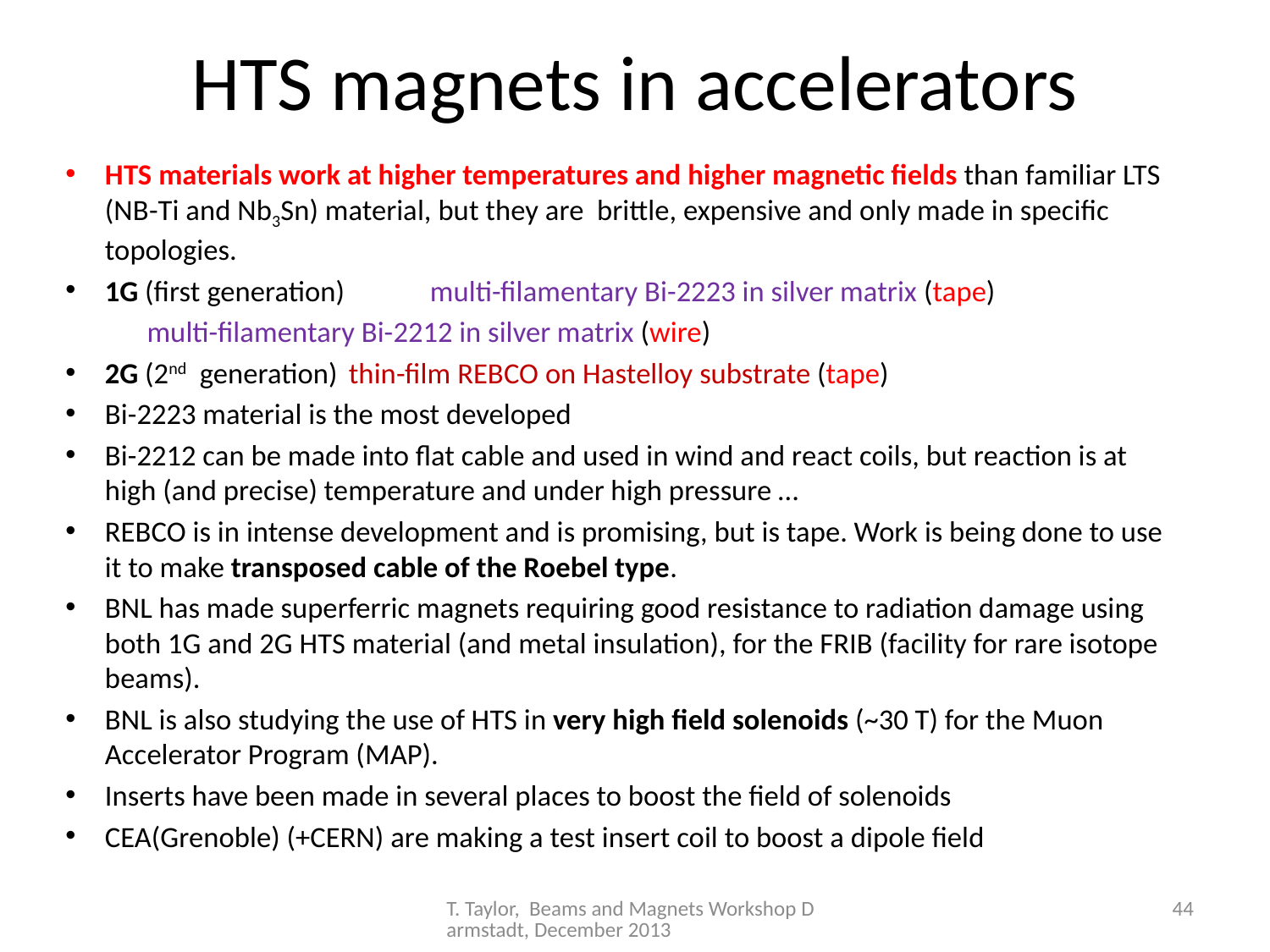

# HTS magnets in accelerators

HTS materials work at higher temperatures and higher magnetic fields than familiar LTS (NB-Ti and Nb3Sn) material, but they are  brittle, expensive and only made in specific topologies.
1G (first generation) 	multi-filamentary Bi-2223 in silver matrix (tape)
			multi-filamentary Bi-2212 in silver matrix (wire)
2G (2nd  generation)	thin-film REBCO on Hastelloy substrate (tape)
Bi-2223 material is the most developed
Bi-2212 can be made into flat cable and used in wind and react coils, but reaction is at high (and precise) temperature and under high pressure …
REBCO is in intense development and is promising, but is tape. Work is being done to use it to make transposed cable of the Roebel type.
BNL has made superferric magnets requiring good resistance to radiation damage using both 1G and 2G HTS material (and metal insulation), for the FRIB (facility for rare isotope beams).
BNL is also studying the use of HTS in very high field solenoids (~30 T) for the Muon Accelerator Program (MAP).
Inserts have been made in several places to boost the field of solenoids
CEA(Grenoble) (+CERN) are making a test insert coil to boost a dipole field
T. Taylor,  Beams and Magnets Workshop Darmstadt, December 2013
44